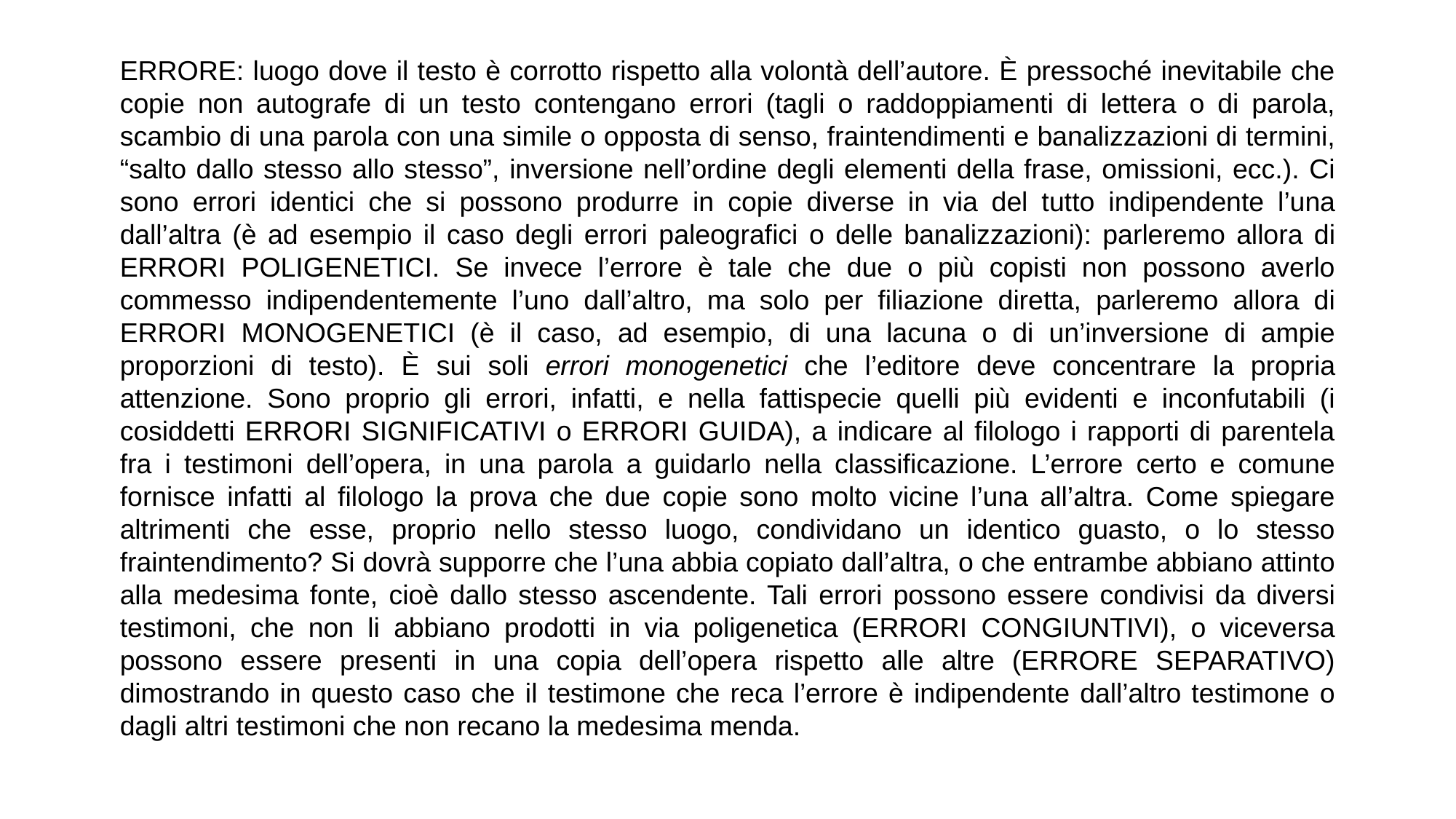

ERRORE: luogo dove il testo è corrotto rispetto alla volontà dell’autore. È pressoché inevitabile che copie non autografe di un testo contengano errori (tagli o raddoppiamenti di lettera o di parola, scambio di una parola con una simile o opposta di senso, fraintendimenti e banalizzazioni di termini, “salto dallo stesso allo stesso”, inversione nell’ordine degli elementi della frase, omissioni, ecc.). Ci sono errori identici che si possono produrre in copie diverse in via del tutto indipendente l’una dall’altra (è ad esempio il caso degli errori paleografici o delle banalizzazioni): parleremo allora di ERRORI POLIGENETICI. Se invece l’errore è tale che due o più copisti non possono averlo commesso indipendentemente l’uno dall’altro, ma solo per filiazione diretta, parleremo allora di ERRORI MONOGENETICI (è il caso, ad esempio, di una lacuna o di un’inversione di ampie proporzioni di testo). È sui soli errori monogenetici che l’editore deve concentrare la propria attenzione. Sono proprio gli errori, infatti, e nella fattispecie quelli più evidenti e inconfutabili (i cosiddetti ERRORI SIGNIFICATIVI o ERRORI GUIDA), a indicare al filologo i rapporti di parentela fra i testimoni dell’opera, in una parola a guidarlo nella classificazione. L’errore certo e comune fornisce infatti al filologo la prova che due copie sono molto vicine l’una all’altra. Come spiegare altrimenti che esse, proprio nello stesso luogo, condividano un identico guasto, o lo stesso fraintendimento? Si dovrà supporre che l’una abbia copiato dall’altra, o che entrambe abbiano attinto alla medesima fonte, cioè dallo stesso ascendente. Tali errori possono essere condivisi da diversi testimoni, che non li abbiano prodotti in via poligenetica (ERRORI CONGIUNTIVI), o viceversa possono essere presenti in una copia dell’opera rispetto alle altre (ERRORE SEPARATIVO) dimostrando in questo caso che il testimone che reca l’errore è indipendente dall’altro testimone o dagli altri testimoni che non recano la medesima menda.